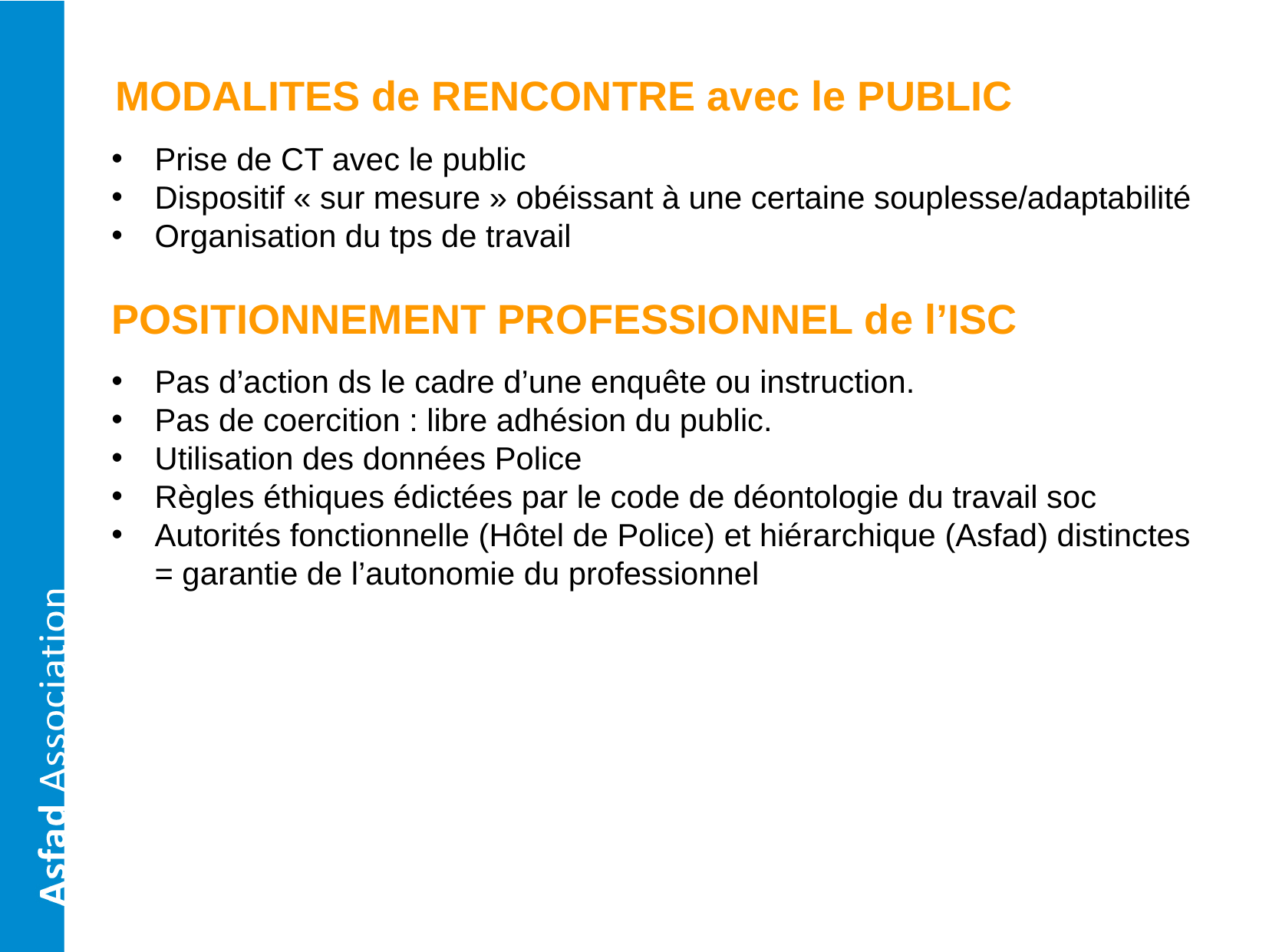

MODALITES de RENCONTRE avec le PUBLIC

Prise de CT avec le public
Dispositif « sur mesure » obéissant à une certaine souplesse/adaptabilité
Organisation du tps de travail

POSITIONNEMENT PROFESSIONNEL de l’ISC

Pas d’action ds le cadre d’une enquête ou instruction.
Pas de coercition : libre adhésion du public.
Utilisation des données Police
Règles éthiques édictées par le code de déontologie du travail soc
Autorités fonctionnelle (Hôtel de Police) et hiérarchique (Asfad) distinctes = garantie de l’autonomie du professionnel